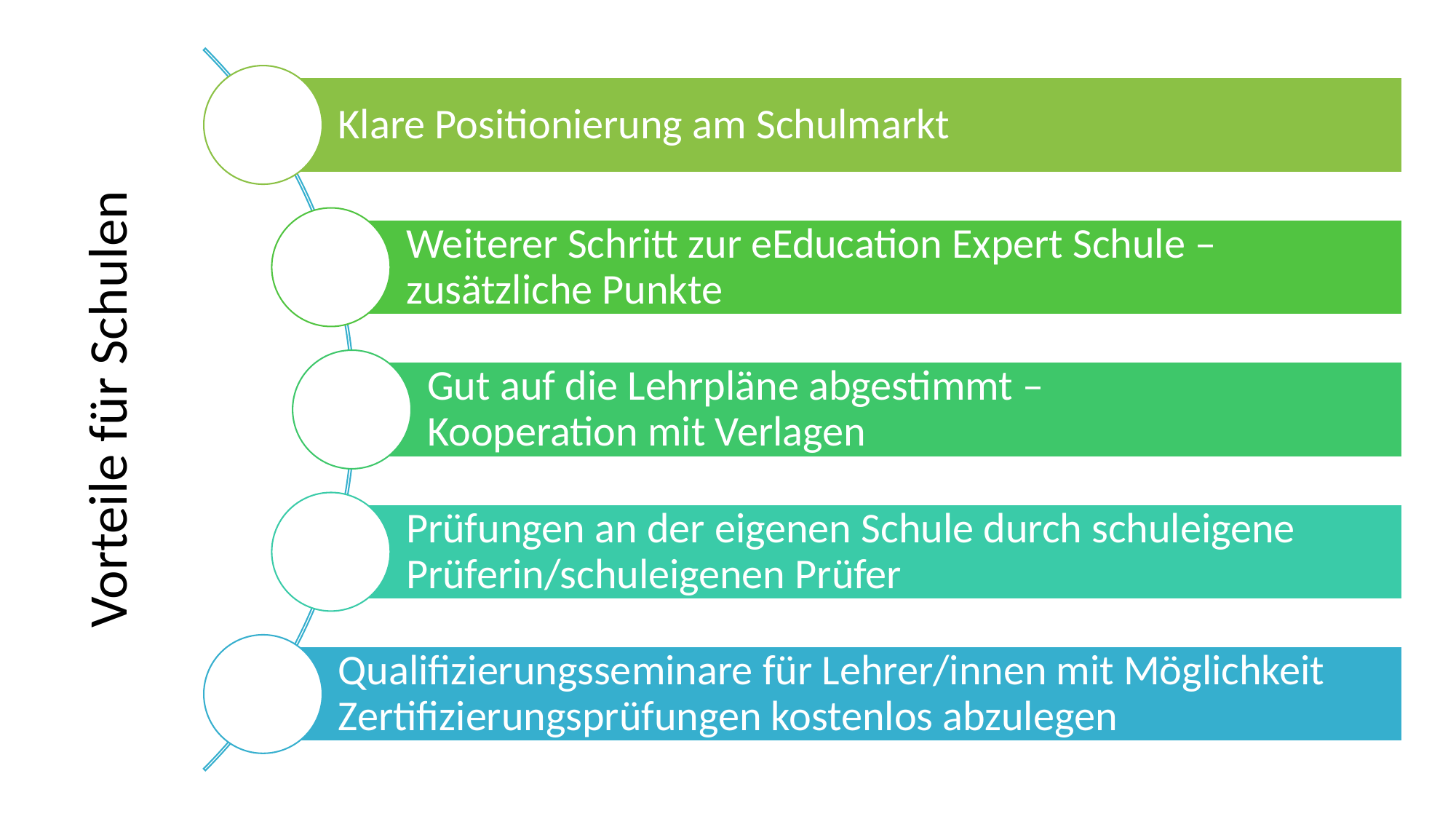

Klare Positionierung am Schulmarkt
Weiterer Schritt zur eEducation Expert Schule – zusätzliche Punkte
Gut auf die Lehrpläne abgestimmt –
Kooperation mit Verlagen
Prüfungen an der eigenen Schule durch schuleigene Prüferin/schuleigenen Prüfer
Qualifizierungsseminare für Lehrer/innen mit Möglichkeit Zertifizierungsprüfungen kostenlos abzulegen
Vorteile für Schulen